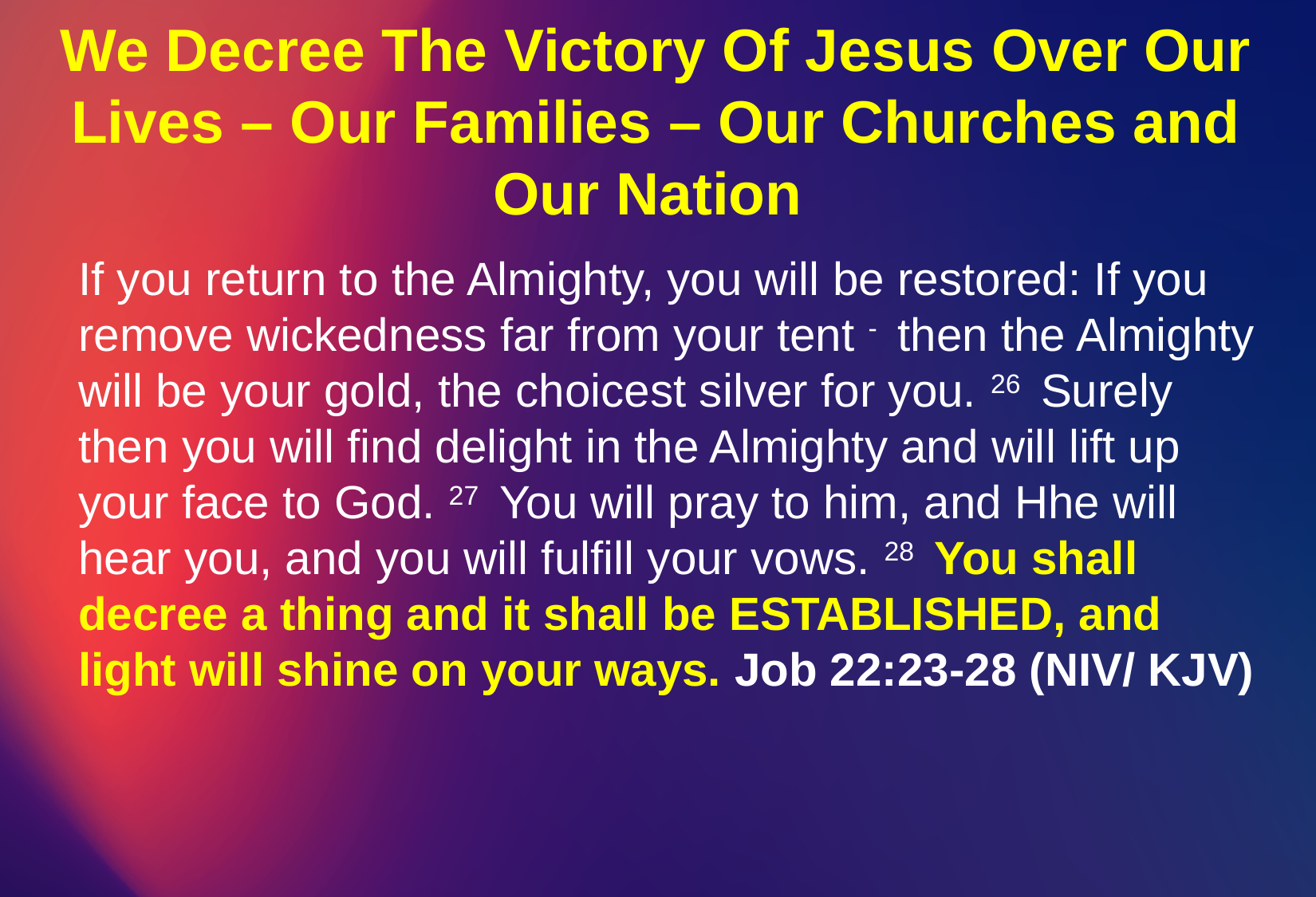

We Decree The Victory Of Jesus Over Our Lives – Our Families – Our Churches and Our Nation
If you return to the Almighty, you will be restored: If you remove wickedness far from your tent -  then the Almighty will be your gold, the choicest silver for you. 26  Surely then you will find delight in the Almighty and will lift up your face to God. 27  You will pray to him, and Hhe will hear you, and you will fulfill your vows. 28  You shall decree a thing and it shall be ESTABLISHED, and light will shine on your ways. Job 22:23-28 (NIV/ KJV)